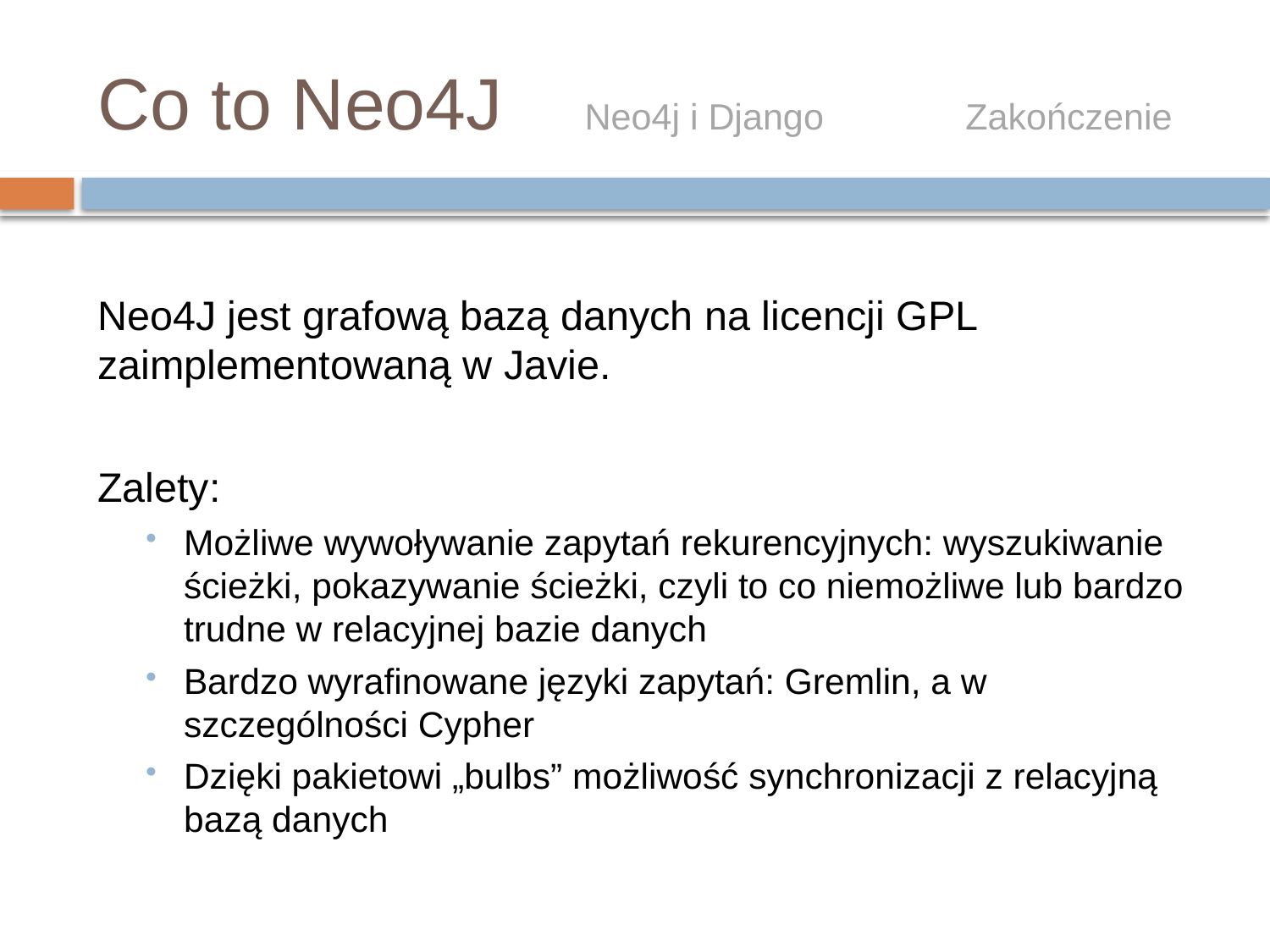

# Co to Neo4J        Neo4j i Django              Zakończenie

Neo4J jest grafową bazą danych na licencji GPL zaimplementowaną w Javie.

Zalety:
Możliwe wywoływanie zapytań rekurencyjnych: wyszukiwanie ścieżki, pokazywanie ścieżki, czyli to co niemożliwe lub bardzo trudne w relacyjnej bazie danych
Bardzo wyrafinowane języki zapytań: Gremlin, a w szczególności Cypher
Dzięki pakietowi „bulbs” możliwość synchronizacji z relacyjną bazą danych